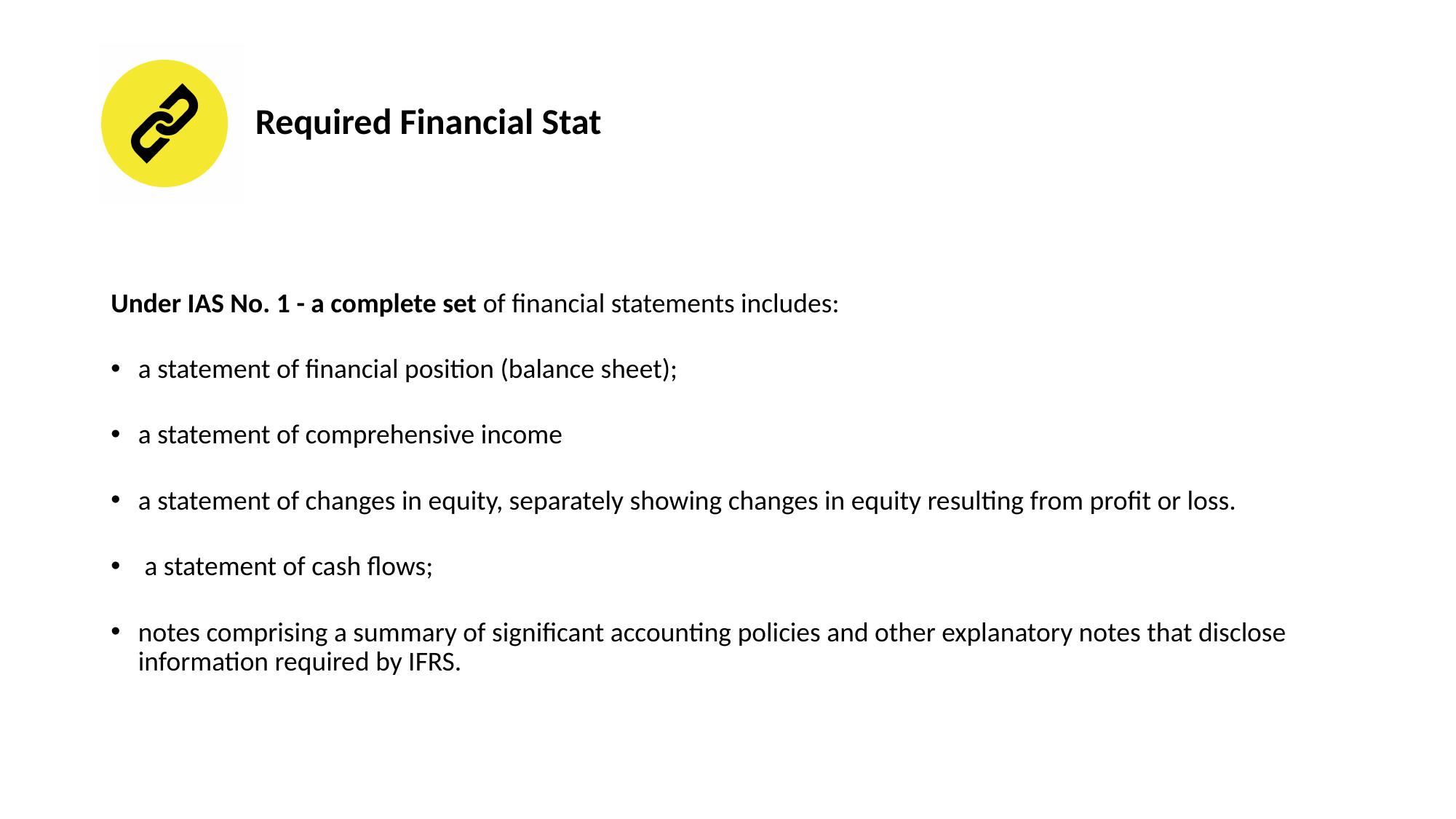

# Required Financial Stat

Under IAS No. 1 - a complete set of financial statements includes:
a statement of financial position (balance sheet);
a statement of comprehensive income
a statement of changes in equity, separately showing changes in equity resulting from profit or loss.
 a statement of cash flows;
notes comprising a summary of significant accounting policies and other explanatory notes that disclose information required by IFRS.